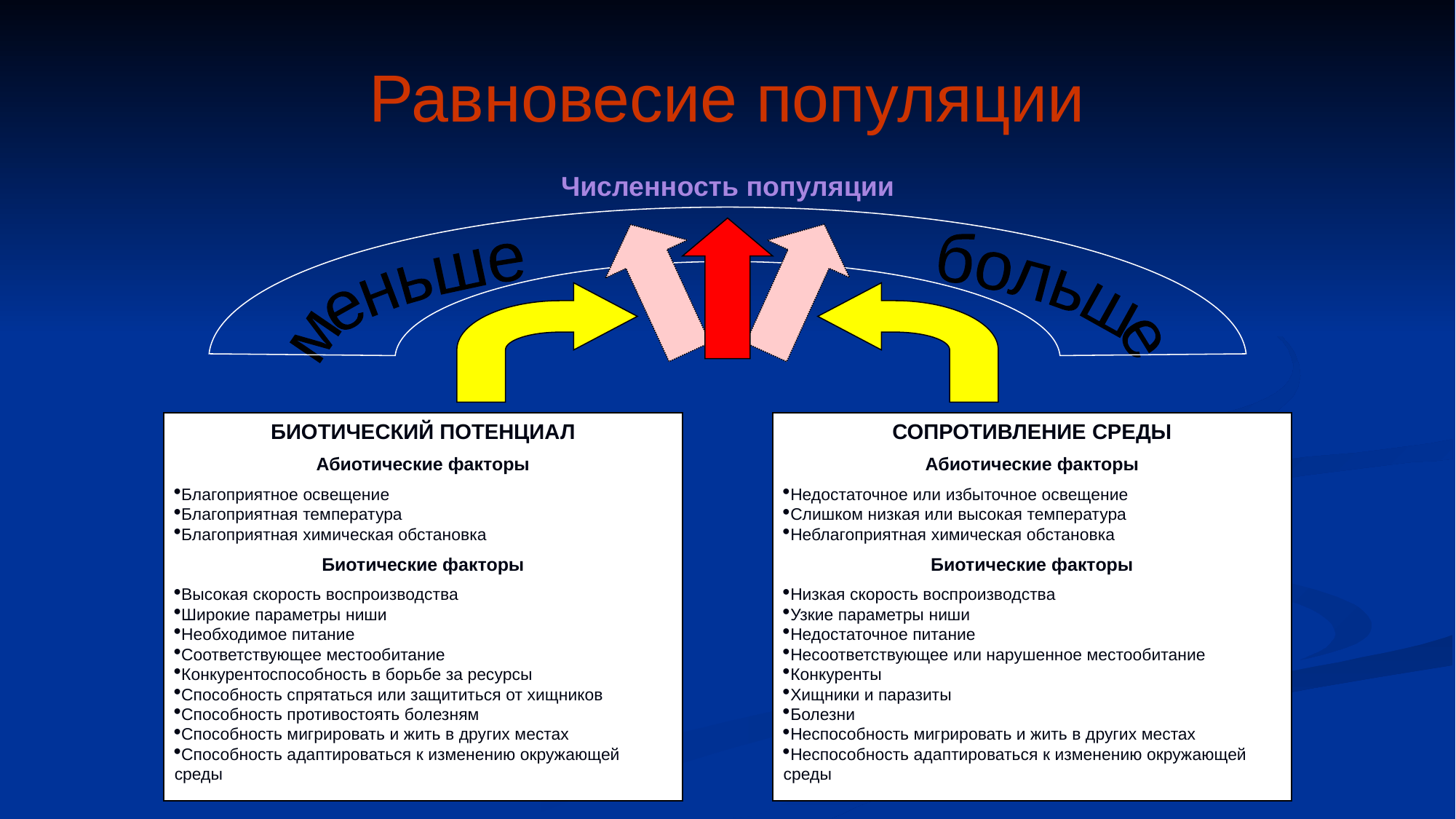

# Равновесие популяции
Численность популяции

меньше                     больше

БИОТИЧЕСКИЙ ПОТЕНЦИАЛ
Абиотические факторы
Благоприятное освещение
Благоприятная температура
Благоприятная химическая обстановка
Биотические факторы
Высокая скорость воспроизводства
Широкие параметры ниши
Необходимое питание
Соответствующее местообитание
Конкурентоспособность в борьбе за ресурсы
Способность спрятаться или защититься от хищников
Способность противостоять болезням
Способность мигрировать и жить в других местах
Способность адаптироваться к изменению окружающей среды
СОПРОТИВЛЕНИЕ СРЕДЫ
Абиотические факторы
Недостаточное или избыточное освещение
Слишком низкая или высокая температура
Неблагоприятная химическая обстановка
Биотические факторы
Низкая скорость воспроизводства
Узкие параметры ниши
Недостаточное питание
Несоответствующее или нарушенное местообитание
Конкуренты
Хищники и паразиты
Болезни
Неспособность мигрировать и жить в других местах
Неспособность адаптироваться к изменению окружающей среды